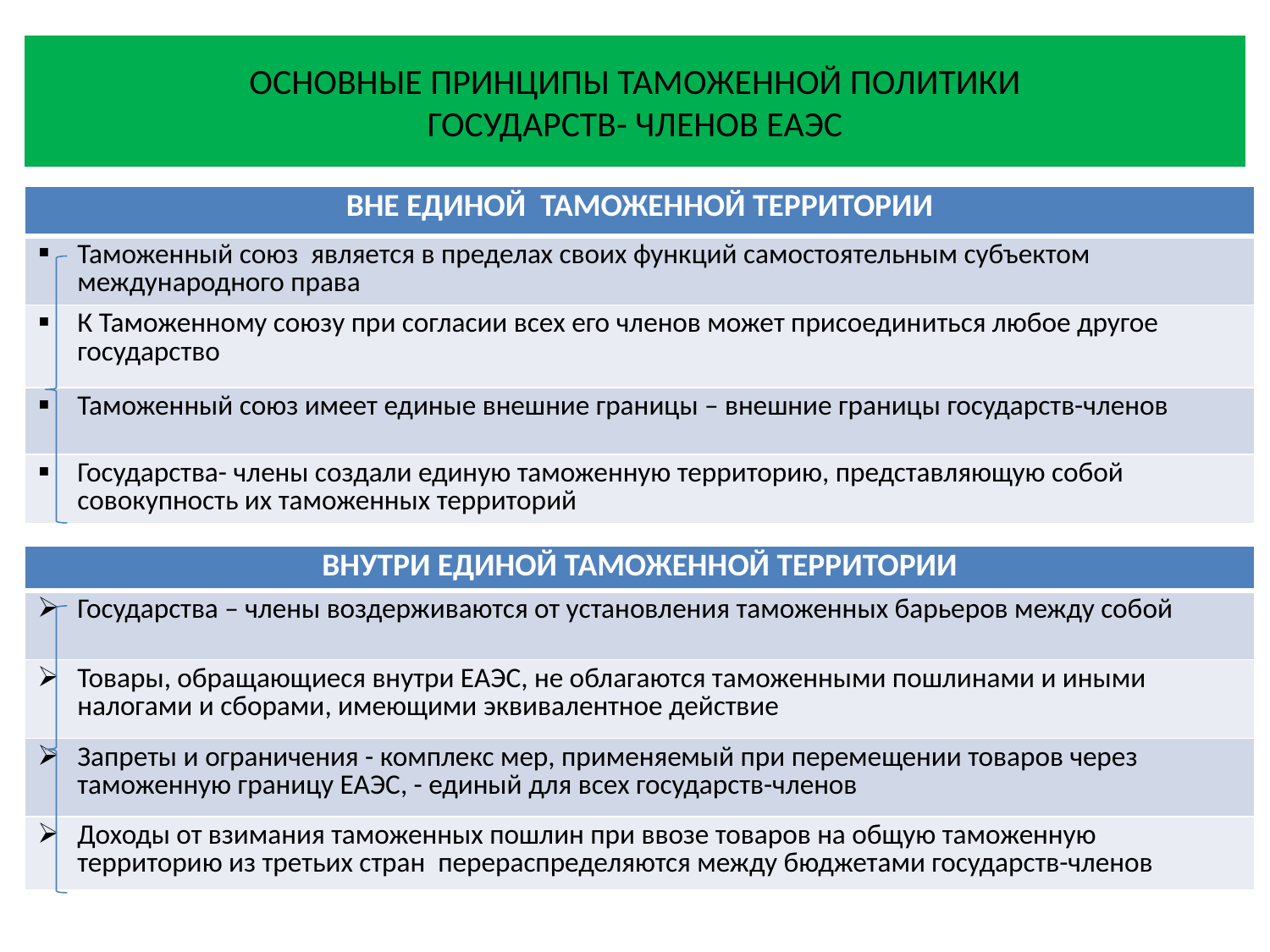

# ОСНОВНЫЕ ПРИНЦИПЫ ТАМОЖЕННОЙ ПОЛИТИКИ ГОСУДАРСТВ- ЧЛЕНОВ ЕАЭС
| ВНЕ ЕДИНОЙ ТАМОЖЕННОЙ ТЕРРИТОРИИ |
| --- |
| Таможенный союз является в пределах своих функций самостоятельным субъектом международного права |
| К Таможенному союзу при согласии всех его членов может присоединиться любое другое государство |
| Таможенный союз имеет единые внешние границы – внешние границы государств-членов |
| Государства- члены создали единую таможенную территорию, представляющую собой совокупность их таможенных территорий |

| ВНУТРИ ЕДИНОЙ ТАМОЖЕННОЙ ТЕРРИТОРИИ |
| --- |
| Государства – члены воздерживаются от установления таможенных барьеров между собой |
| Товары, обращающиеся внутри ЕАЭС, не облагаются таможенными пошлинами и иными налогами и сборами, имеющими эквивалентное действие |
| Запреты и ограничения - комплекс мер, применяемый при перемещении товаров через таможенную границу ЕАЭС, - единый для всех государств-членов |
| Доходы от взимания таможенных пошлин при ввозе товаров на общую таможенную территорию из третьих стран перераспределяются между бюджетами государств-членов |